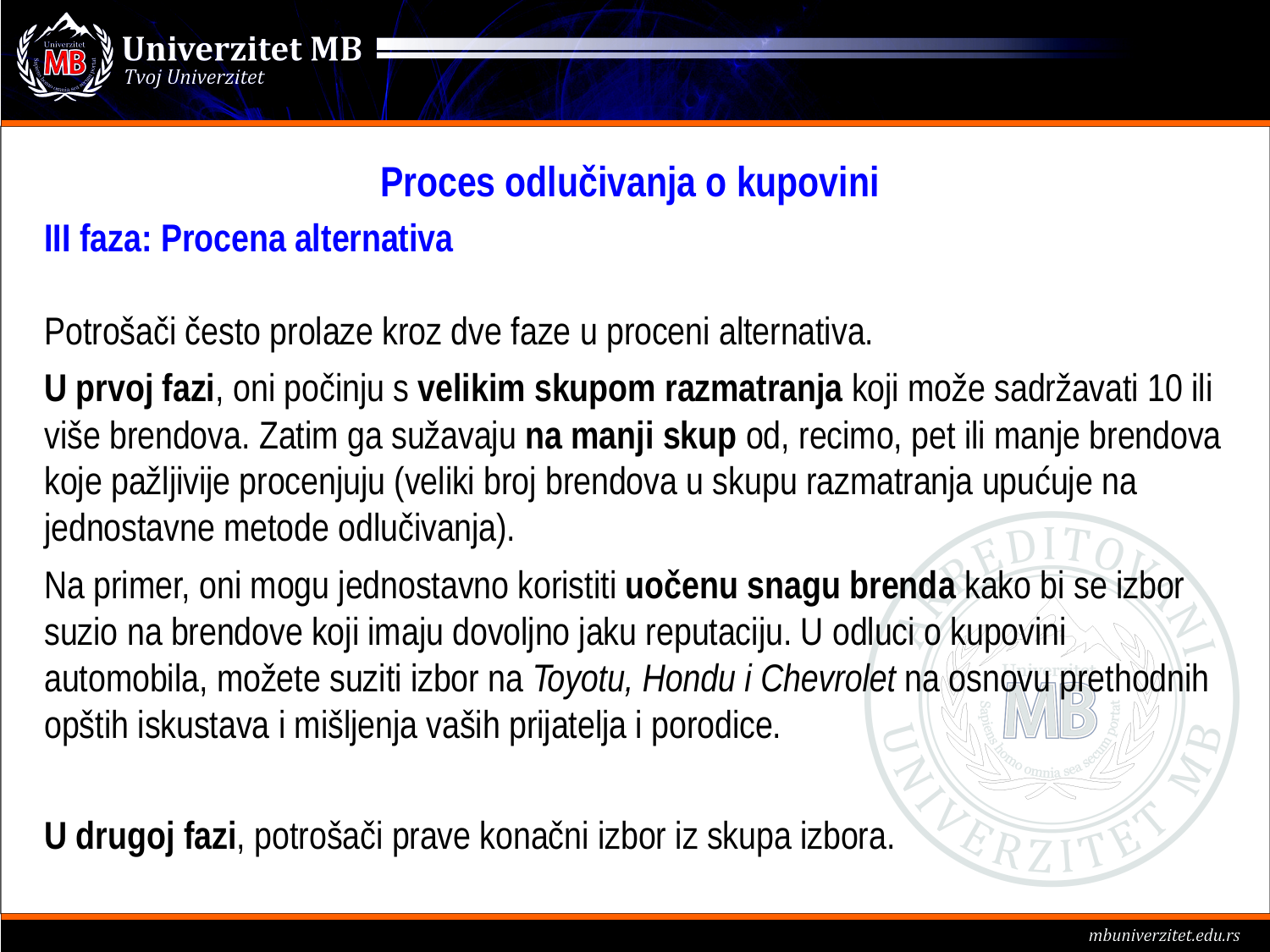

Proces odlučivanja o kupovini
III faza: Procena alternativa

Potrošači često prolaze kroz dve faze u proceni alternativa.
U prvoj fazi, oni počinju s velikim skupom razmatranja koji može sadržavati 10 ili više brendova. Zatim ga sužavaju na manji skup od, recimo, pet ili manje brendova koje pažljivije procenjuju (veliki broj brendova u skupu razmatranja upućuje na  jednostavne metode odlučivanja).
Na primer, oni mogu jednostavno koristiti uočenu snagu brenda kako bi se izbor suzio na brendove koji imaju dovoljno jaku reputaciju. U odluci o kupovini automobila, možete suziti izbor na Toyotu, Hondu i Chevrolet na osnovu prethodnih opštih iskustava i mišljenja vaših prijatelja i porodice.

U drugoj fazi, potrošači prave konačni izbor iz skupa izbora.